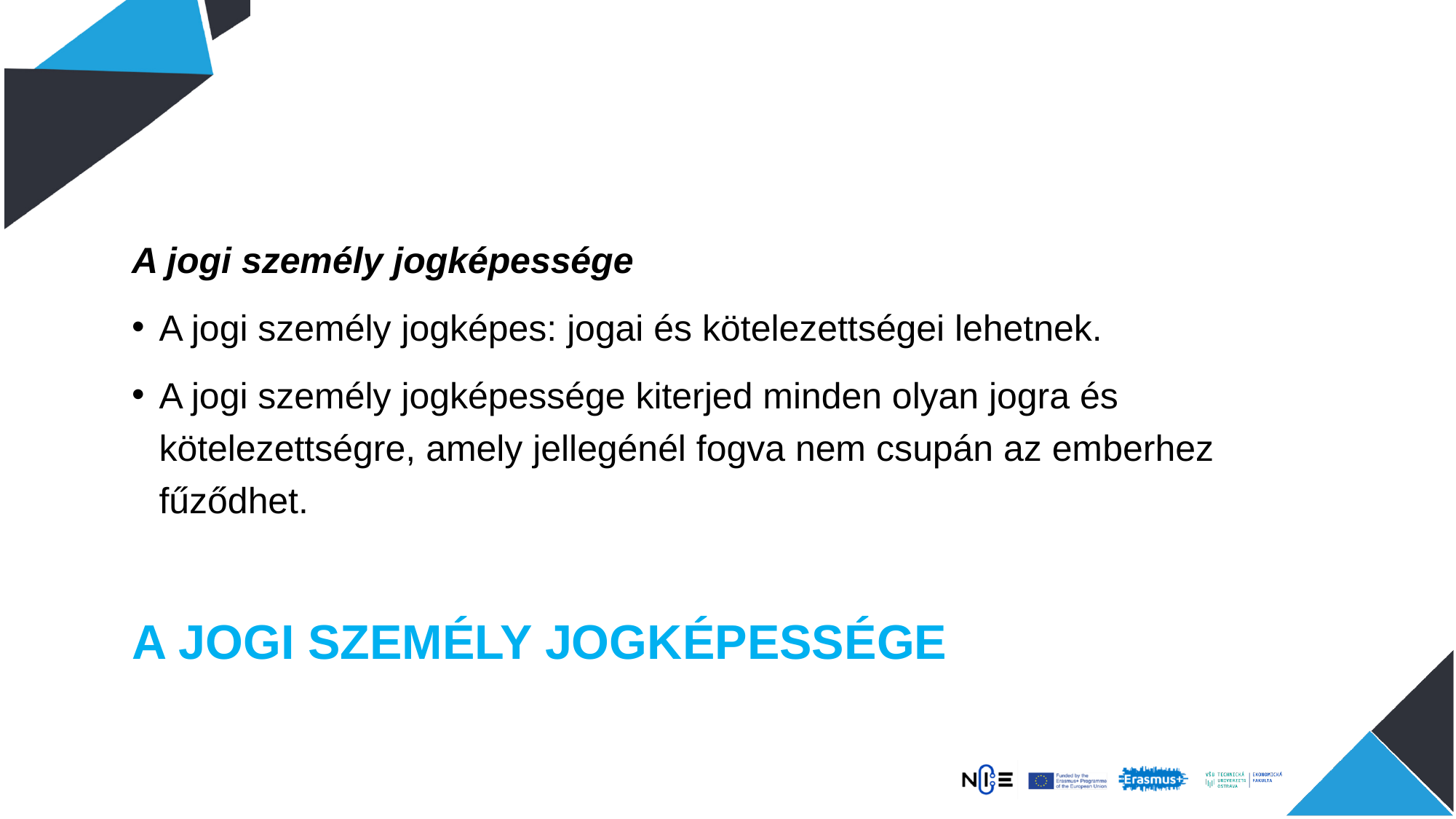

A jogi személy jogképessége
A jogi személy jogképes: jogai és kötelezettségei lehetnek.
A jogi személy jogképessége kiterjed minden olyan jogra és kötelezettségre, amely jellegénél fogva nem csupán az emberhez fűződhet.
# A jogi személy jogképessége